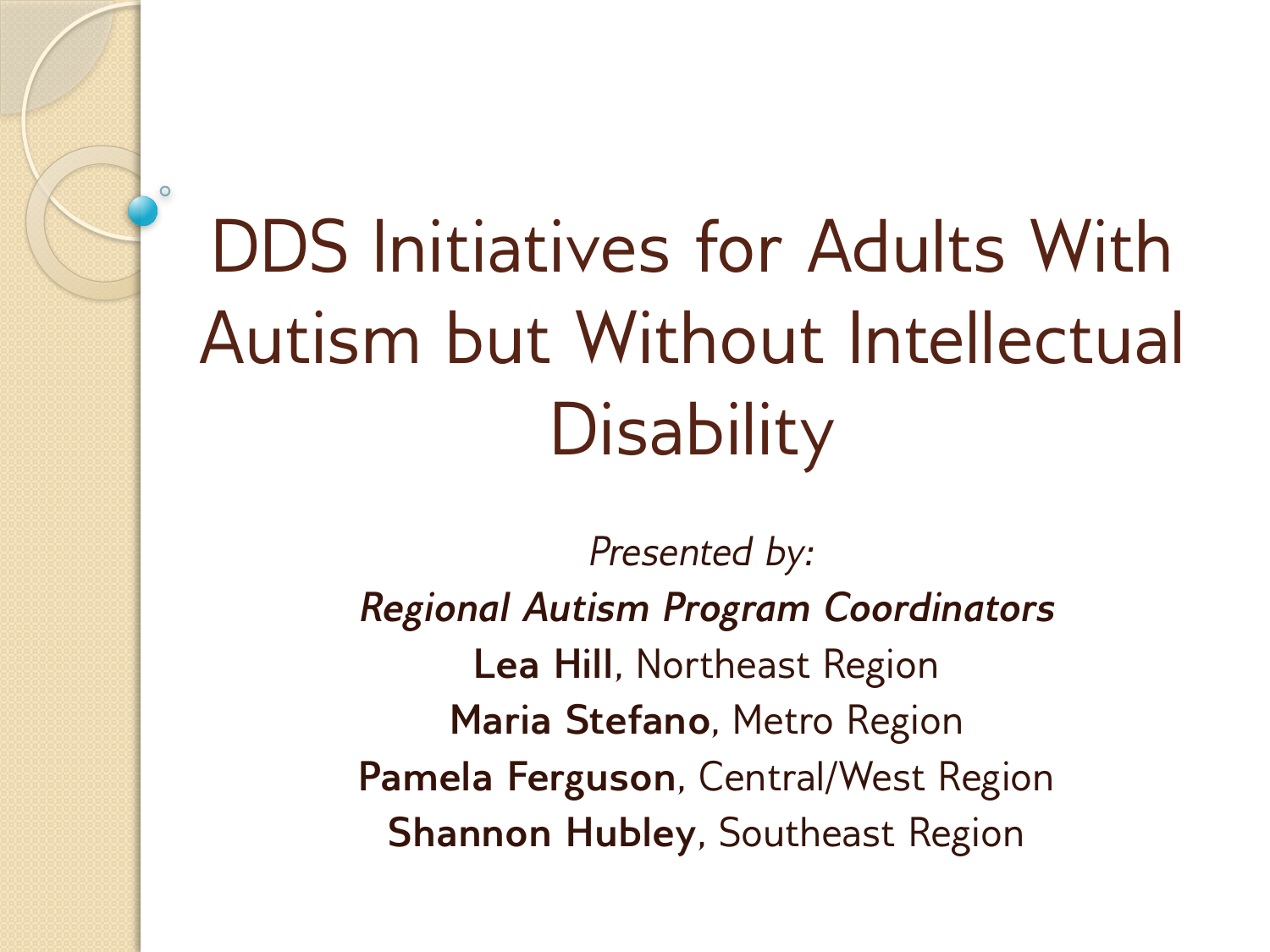

# DDS Initiatives for Adults With Autism but Without Intellectual Disability
Presented by:
Regional Autism Program Coordinators
Lea Hill, Northeast Region
Maria Stefano, Metro Region
Pamela Ferguson, Central/West Region
Shannon Hubley, Southeast Region
2